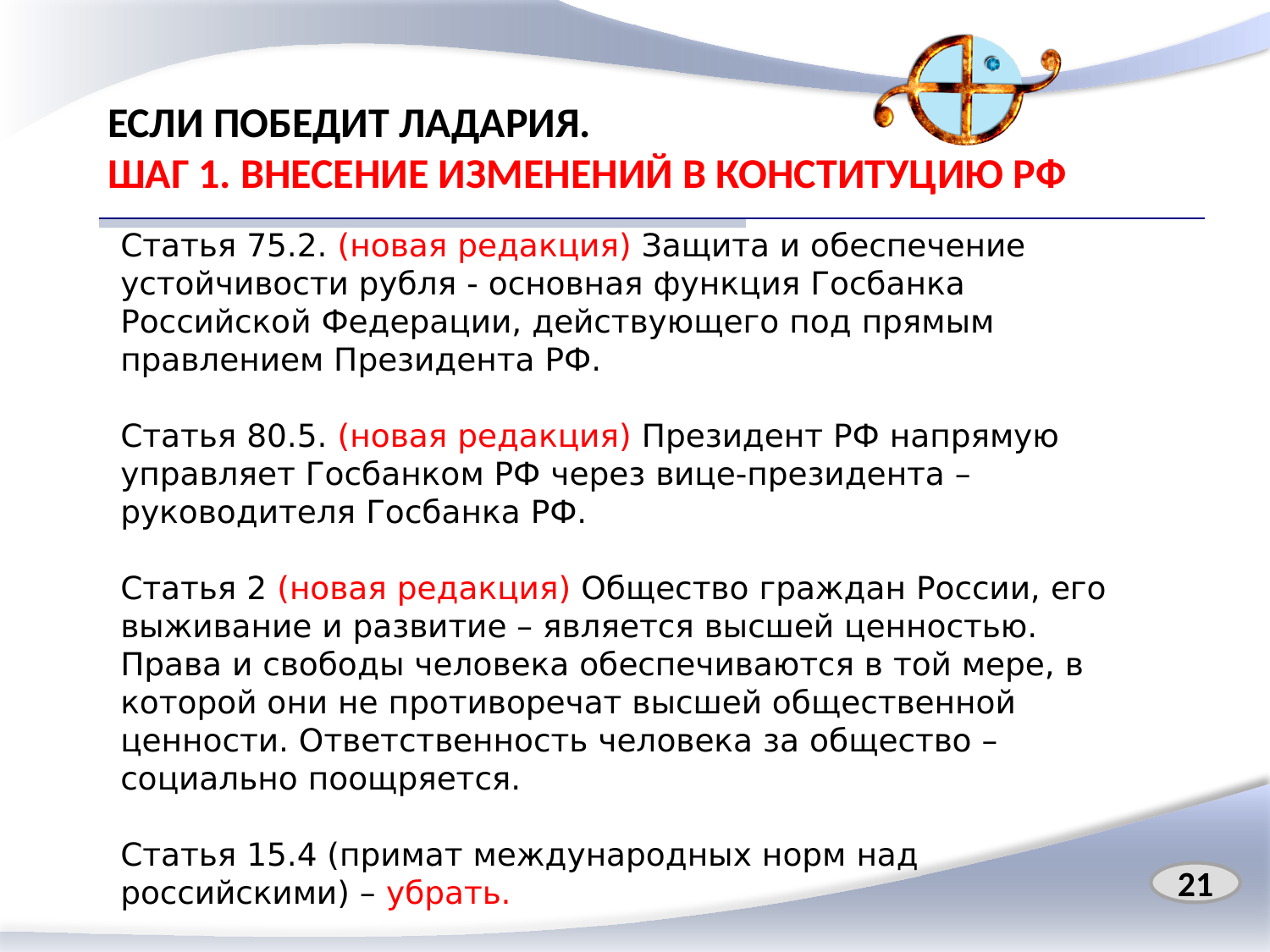

# ЕСЛИ ПОБЕДИТ ЛАДАРИЯ. ШАГ 1. ВНЕСЕНИЕ ИЗМЕНЕНИЙ В КОНСТИТУЦИЮ РФ
Статья 75.2. (новая редакция) Защита и обеспечение устойчивости рубля - основная функция Госбанка Российской Федерации, действующего под прямым правлением Президента РФ.

Статья 80.5. (новая редакция) Президент РФ напрямую управляет Госбанком РФ через вице-президента – руководителя Госбанка РФ.

Статья 2 (новая редакция) Общество граждан России, его выживание и развитие – является высшей ценностью. Права и свободы человека обеспечиваются в той мере, в которой они не противоречат высшей общественной ценности. Ответственность человека за общество – социально поощряется.

Статья 15.4 (примат международных норм над российскими) – убрать.
21